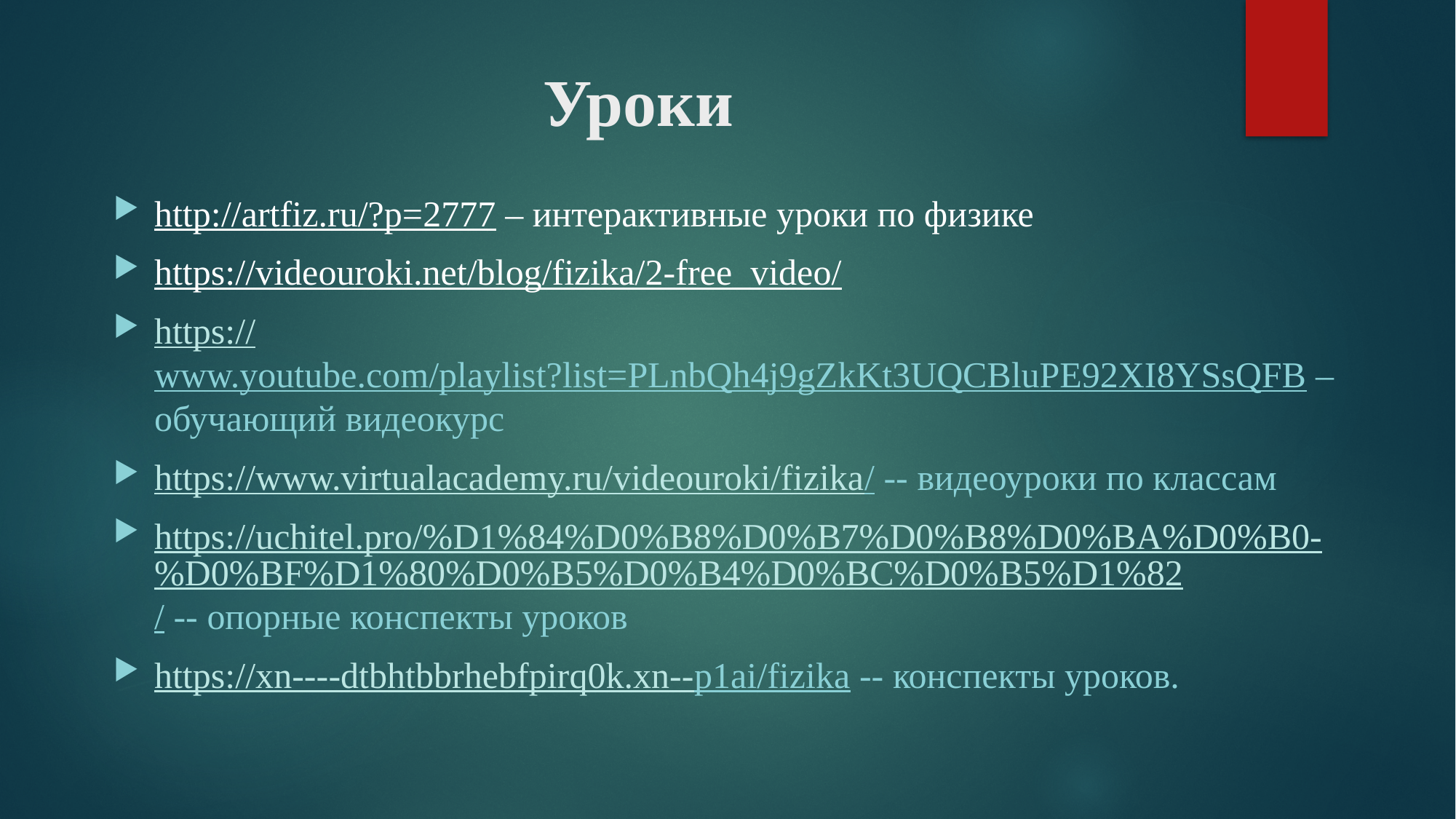

# Уроки
http://artfiz.ru/?p=2777 – интерактивные уроки по физике
https://videouroki.net/blog/fizika/2-free_video/
https://www.youtube.com/playlist?list=PLnbQh4j9gZkKt3UQCBluPE92XI8YSsQFB – обучающий видеокурс
https://www.virtualacademy.ru/videouroki/fizika/ -- видеоуроки по классам
https://uchitel.pro/%D1%84%D0%B8%D0%B7%D0%B8%D0%BA%D0%B0-%D0%BF%D1%80%D0%B5%D0%B4%D0%BC%D0%B5%D1%82/ -- опорные конспекты уроков
https://xn----dtbhtbbrhebfpirq0k.xn--p1ai/fizika -- конспекты уроков.